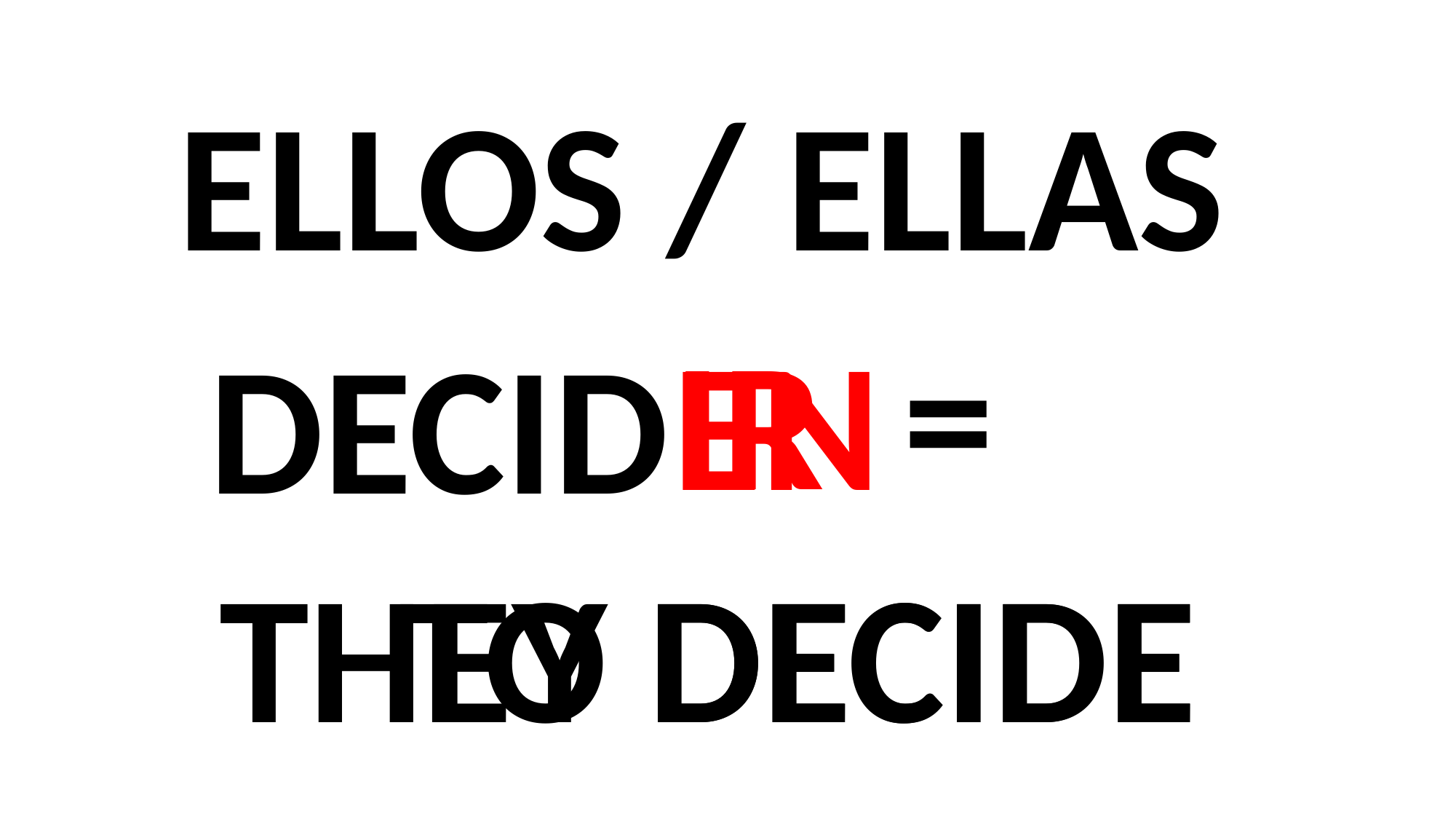

ELLOS / ELLAS
=
IR
EN
DECID
THEY DECIDE
TO DECIDE